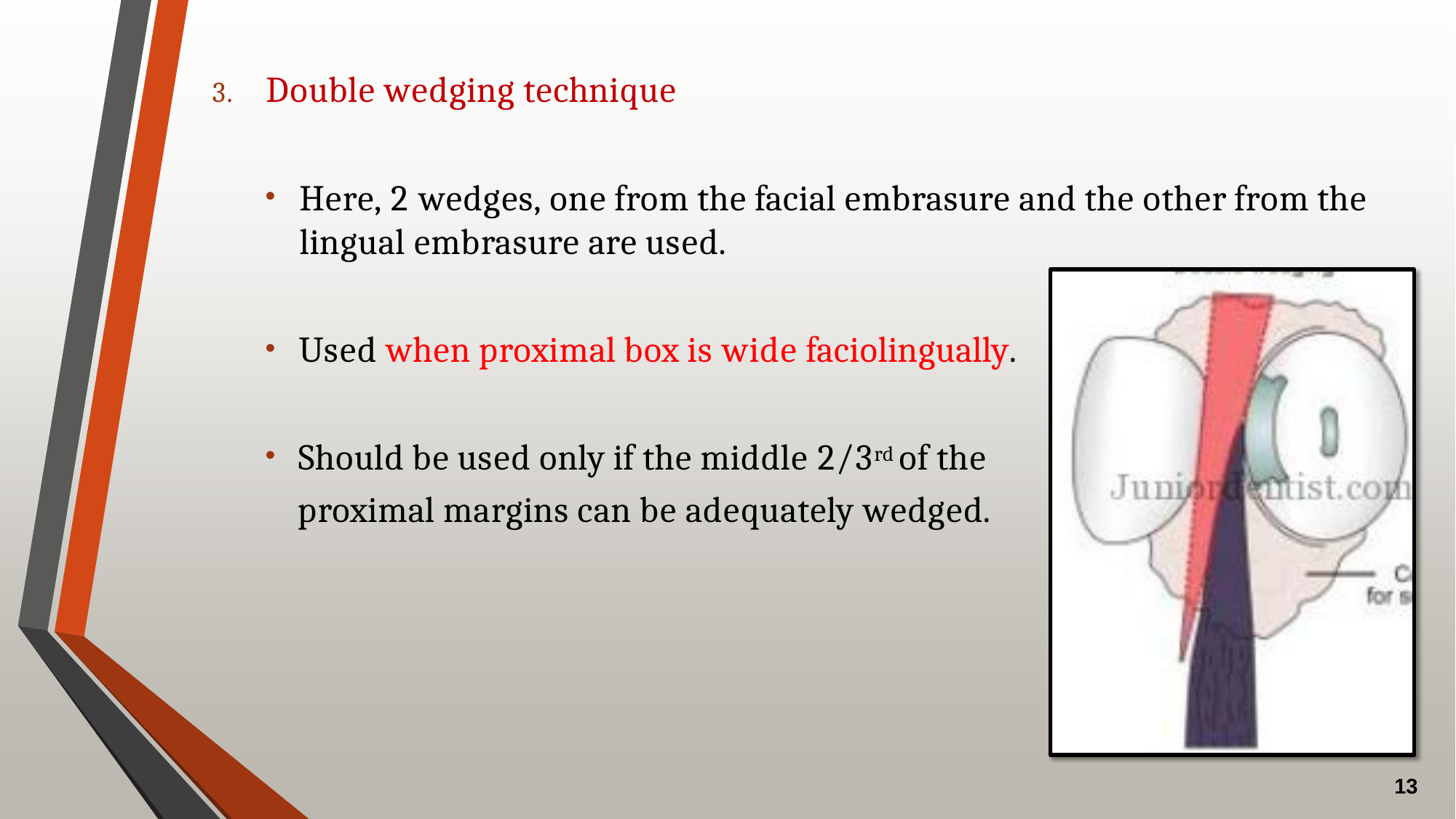

Double wedging technique

Here, 2 wedges, one from the facial embrasure and the other from the  lingual embrasure are used.

Used when proximal box is wide faciolingually.

Should be used only if the middle 2/3rd of the  proximal margins can be adequately wedged.

13